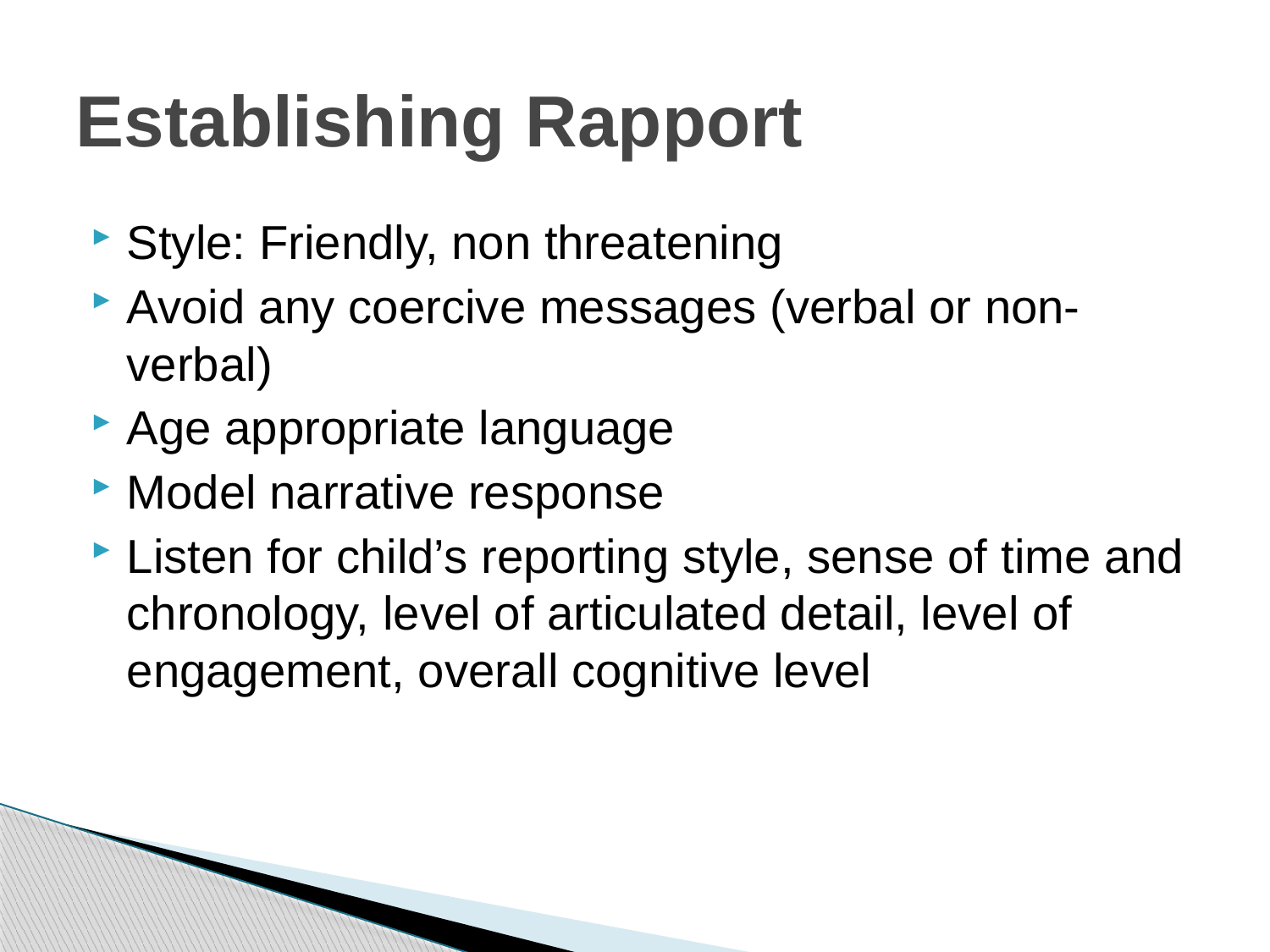

# Establishing Rapport
Style: Friendly, non threatening
Avoid any coercive messages (verbal or non-verbal)
Age appropriate language
Model narrative response
Listen for child’s reporting style, sense of time and chronology, level of articulated detail, level of engagement, overall cognitive level